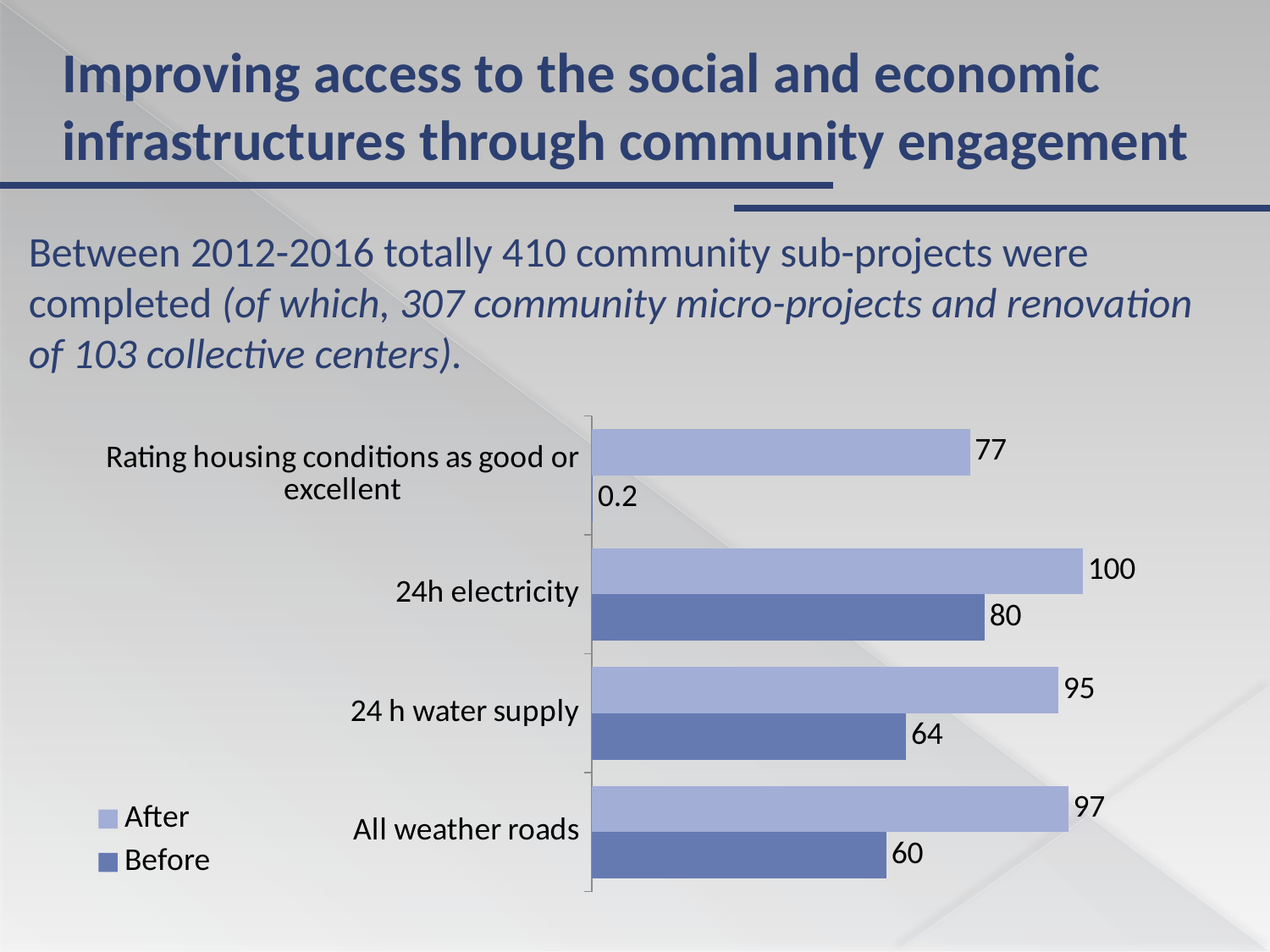

Improving access to the social and economic
infrastructures through community engagement
Between 2012-2016 totally 410 community sub-projects were
completed (of which, 307 community micro-projects and renovation
of 103 collective centers).

### Chart

| Category | Before | After |
|---|---|---|
| All weather roads | 60.0 | 97.0 |
| 24 h water supply | 64.0 | 95.0 |
| 24h electricity | 80.0 | 100.0 |
| Rating housing conditions as good or excellent | 0.2 | 77.0 |